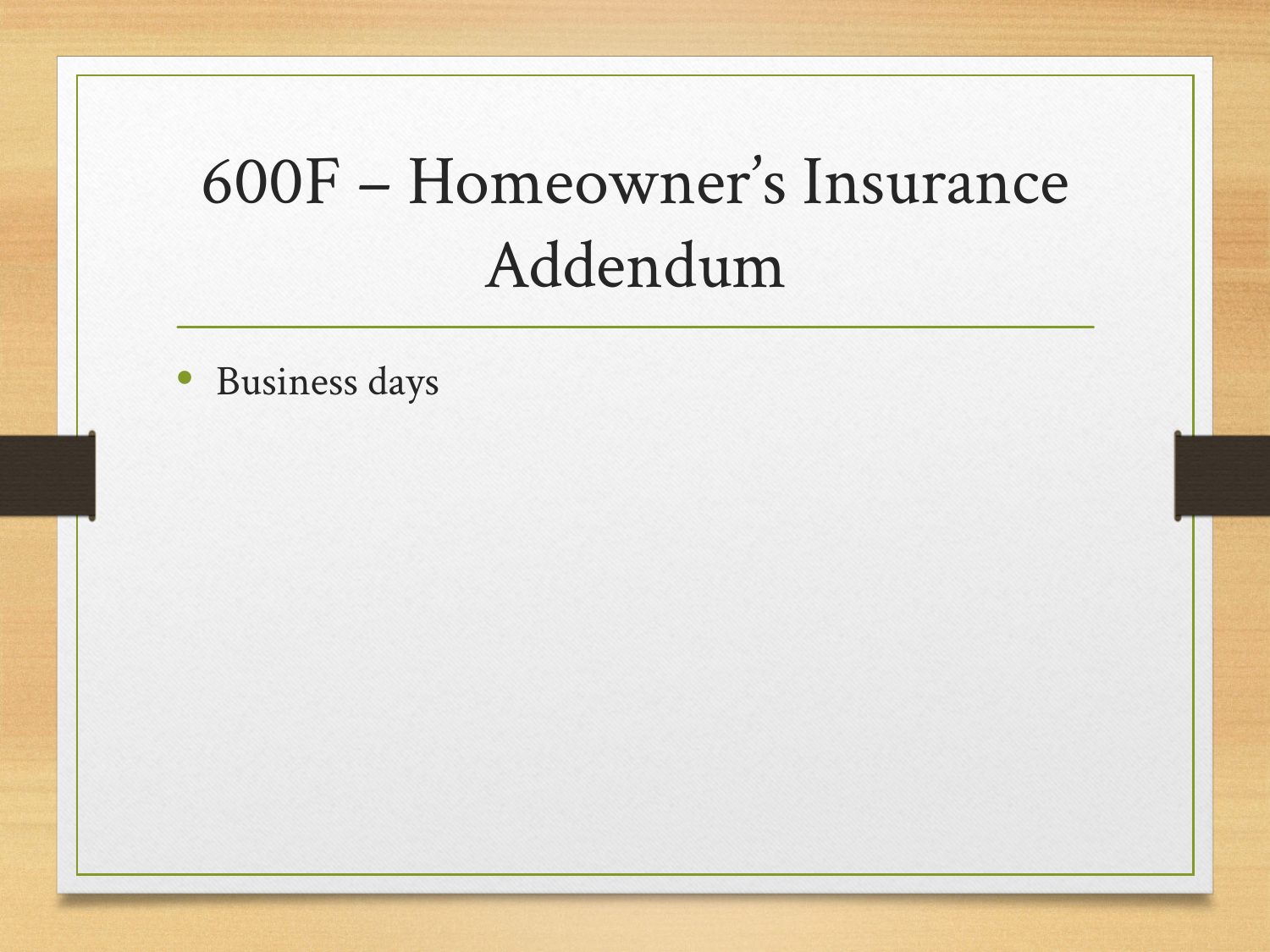

# 600F – Homeowner’s Insurance Addendum
Business days